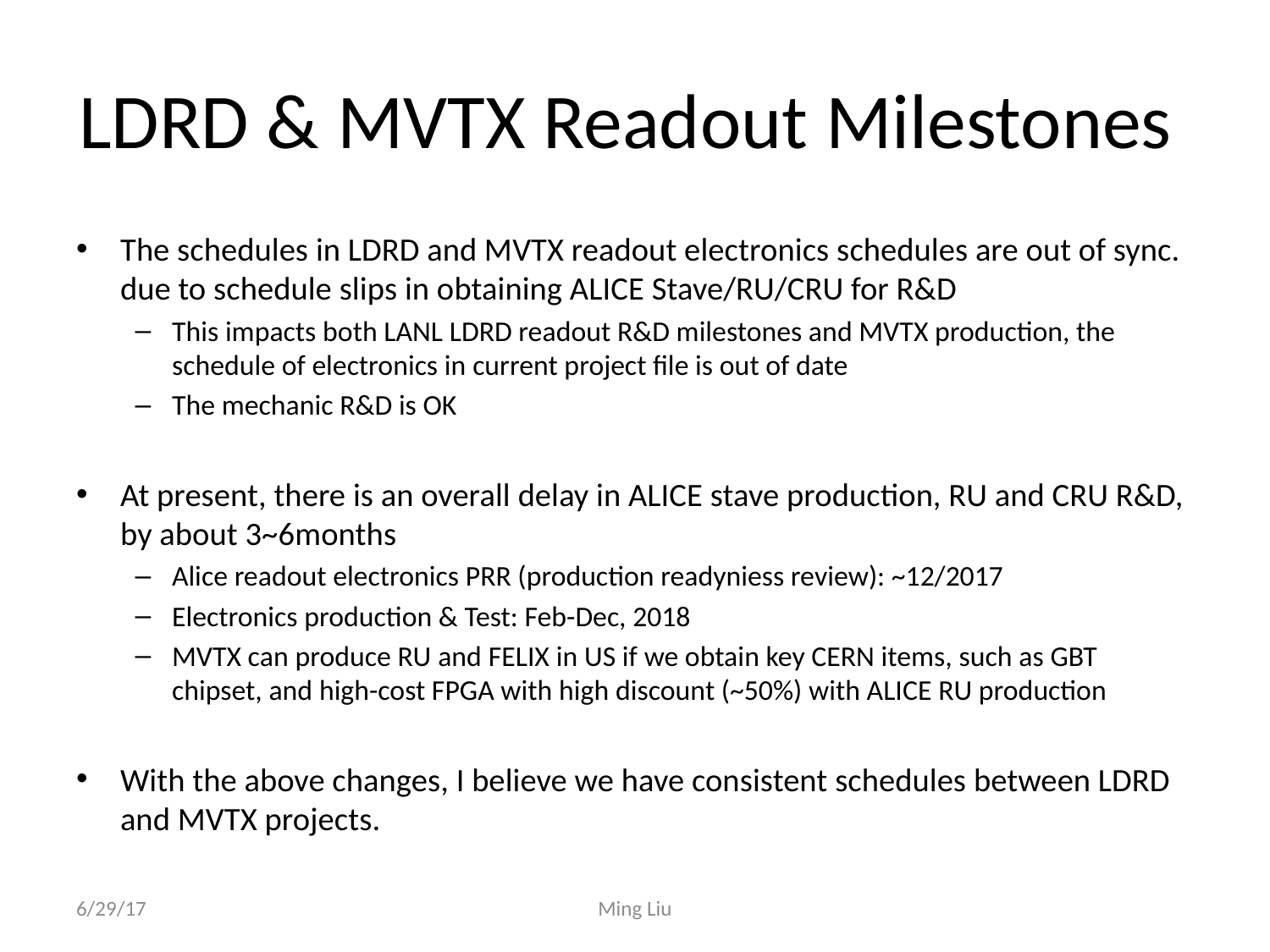

# LDRD & MVTX Readout Milestones
The schedules in LDRD and MVTX readout electronics schedules are out of sync. due to schedule slips in obtaining ALICE Stave/RU/CRU for R&D
This impacts both LANL LDRD readout R&D milestones and MVTX production, the schedule of electronics in current project file is out of date
The mechanic R&D is OK

At present, there is an overall delay in ALICE stave production, RU and CRU R&D, by about 3~6months
Alice readout electronics PRR (production readyniess review): ~12/2017
Electronics production & Test: Feb-Dec, 2018
MVTX can produce RU and FELIX in US if we obtain key CERN items, such as GBT chipset, and high-cost FPGA with high discount (~50%) with ALICE RU production

With the above changes, I believe we have consistent schedules between LDRD and MVTX projects.
6/29/17
Ming Liu